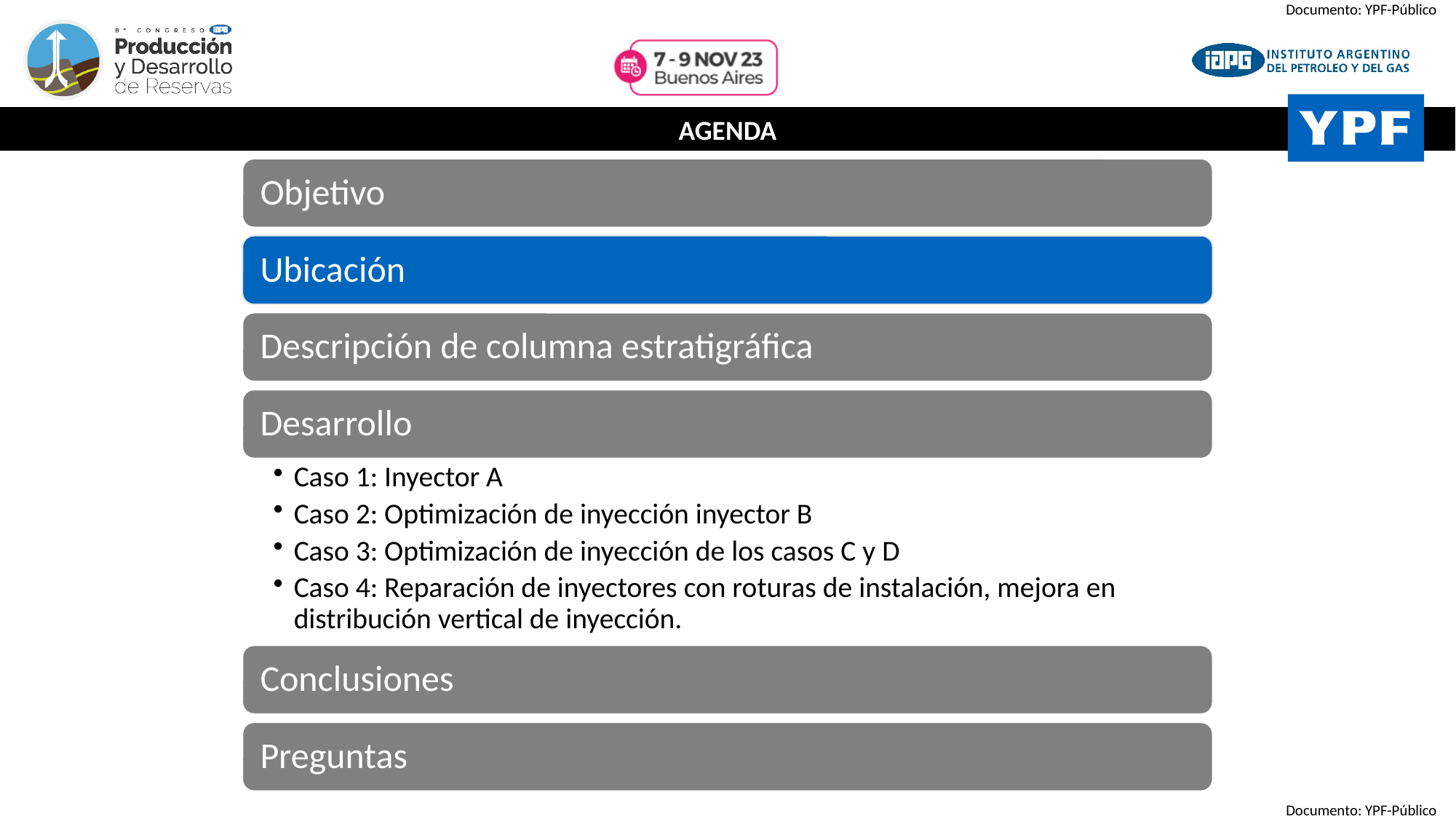

AGENDA
Objetivo
Ubicación
Descripción de columna estratigráfica
Desarrollo
Caso 1: Inyector A
Caso 2: Optimización de inyección inyector B
Caso 3: Optimización de inyección de los casos C y D
Caso 4: Reparación de inyectores con roturas de instalación, mejora en distribución vertical de inyección.
Conclusiones
Preguntas